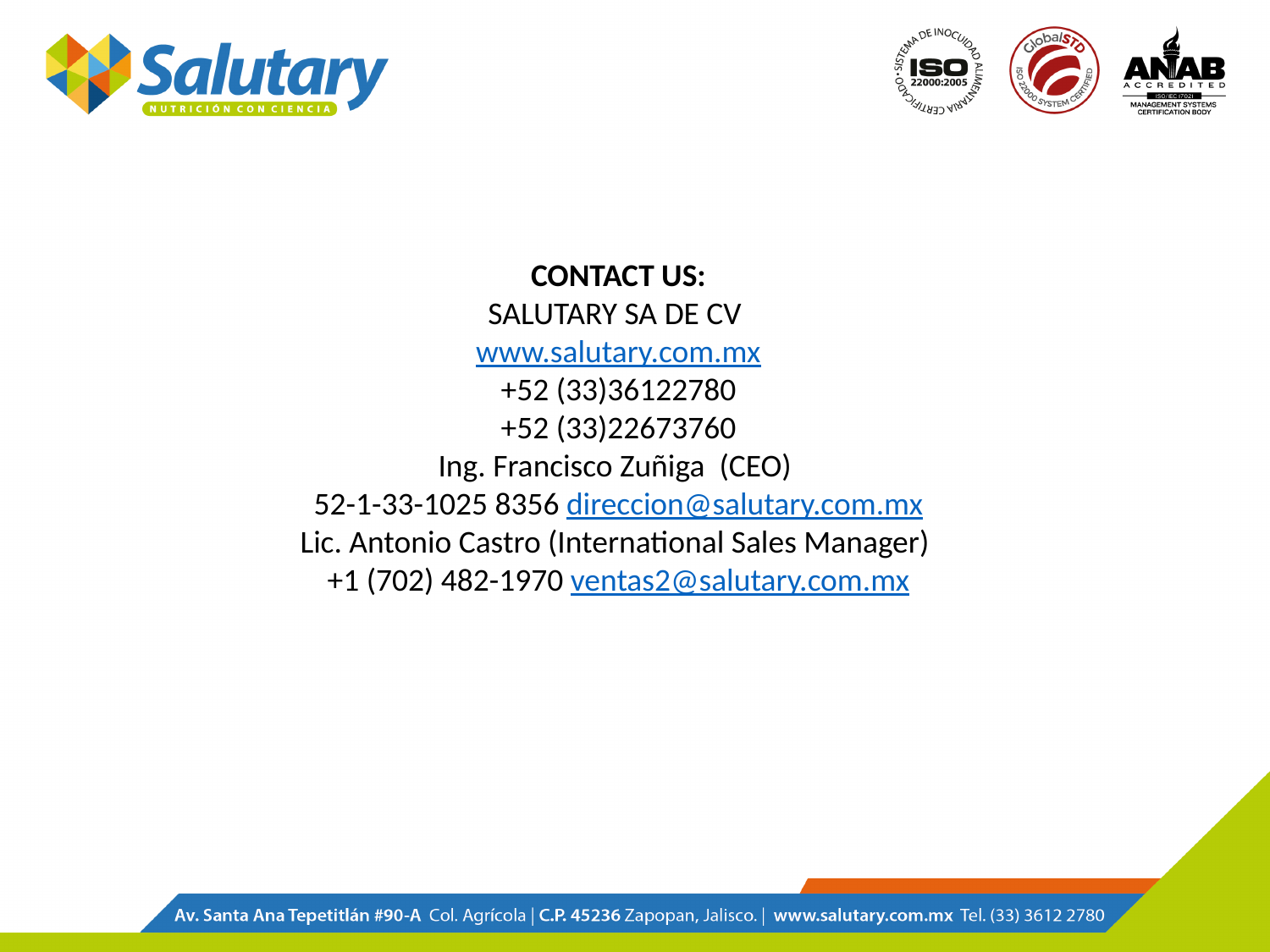

CONTACT US:
SALUTARY SA DE CV
www.salutary.com.mx
+52 (33)36122780
+52 (33)22673760
Ing. Francisco Zuñiga  (CEO)
52-1-33-1025 8356 direccion@salutary.com.mx
Lic. Antonio Castro (International Sales Manager)
+1 (702) 482-1970 ventas2@salutary.com.mx